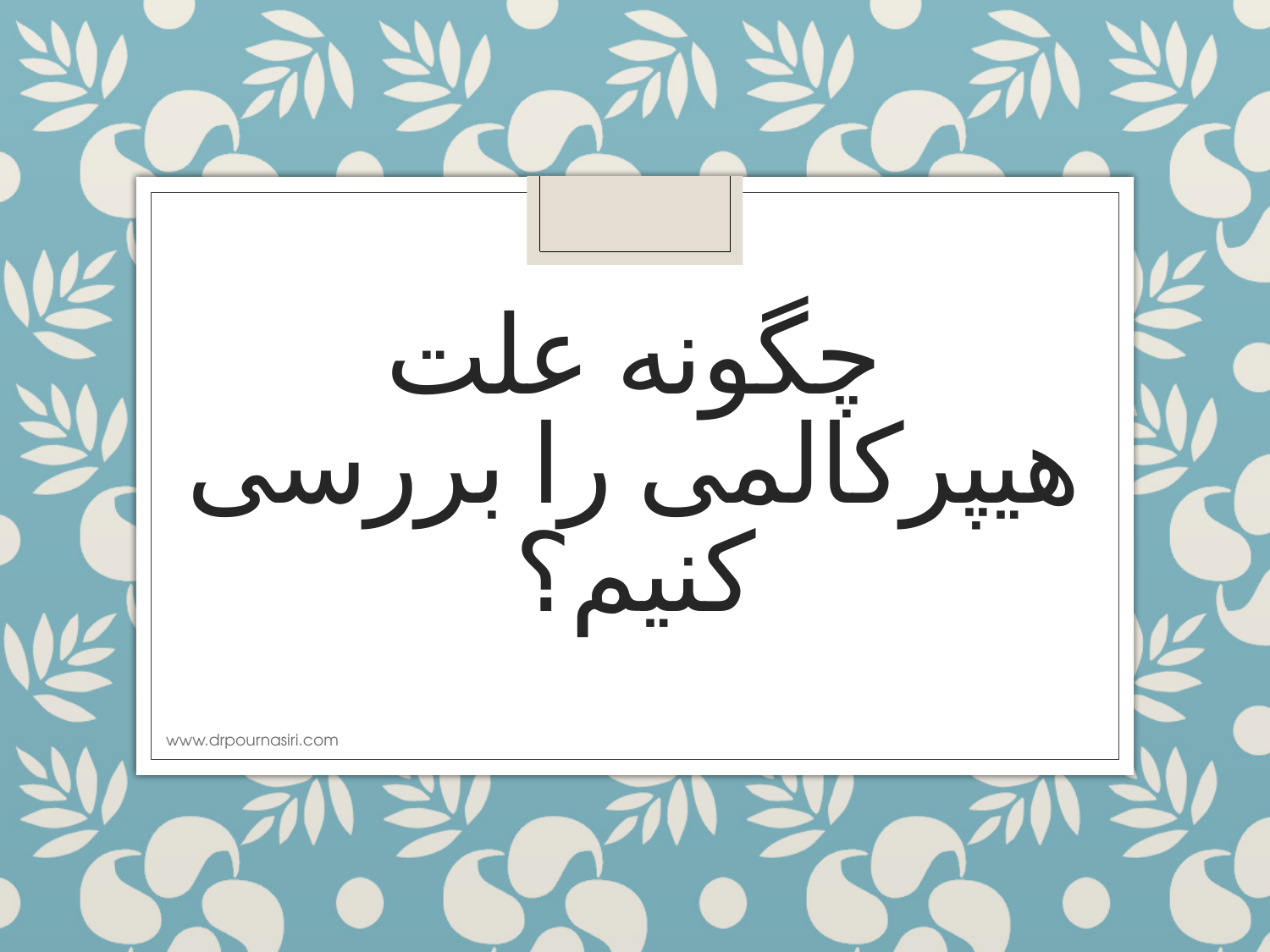

# چگونه علت هیپرکالمی را بررسی کنیم؟

www.drpournasiri.com